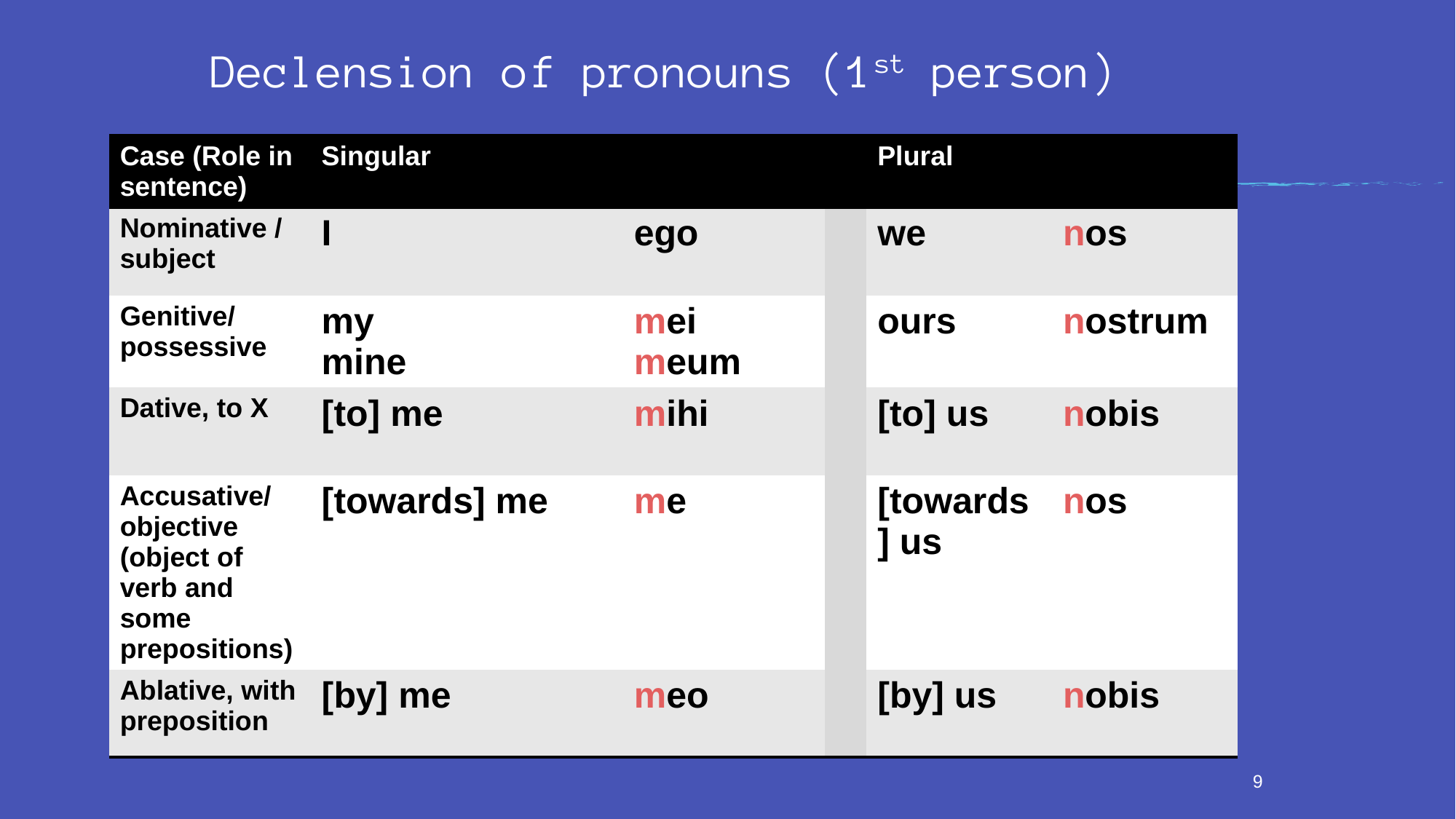

# Declension of pronouns (1st person)
| Case (Role in sentence) | Singular |  |  | Plural |  |
| --- | --- | --- | --- | --- | --- |
| Nominative / subject | I | ego |  | we | nos |
| Genitive/ possessive | my mine | mei meum |  | ours | nostrum |
| Dative, to X | [to] me | mihi |  | [to] us | nobis |
| Accusative/ objective (object of verb and some prepositions) | [towards] me | me |  | [towards] us | nos |
| Ablative, with preposition | [by] me | meo |  | [by] us | nobis |
9